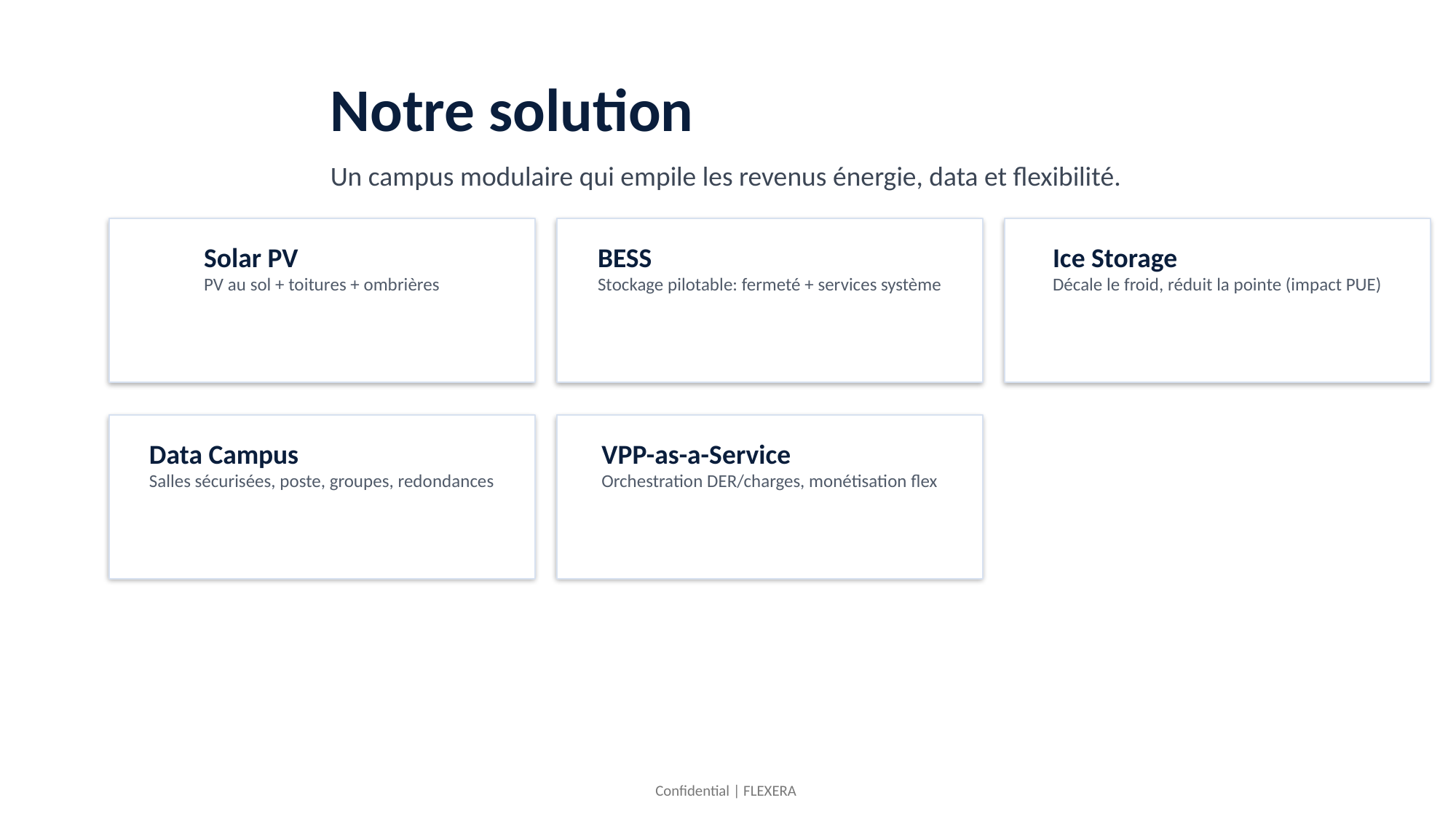

Notre solution
Un campus modulaire qui empile les revenus énergie, data et flexibilité.

Solar PV
PV au sol + toitures + ombrières
BESS
Stockage pilotable: fermeté + services système
Ice Storage
Décale le froid, réduit la pointe (impact PUE)

Data Campus
Salles sécurisées, poste, groupes, redondances
VPP-as-a-Service
Orchestration DER/charges, monétisation flex
Confidential | FLEXERA